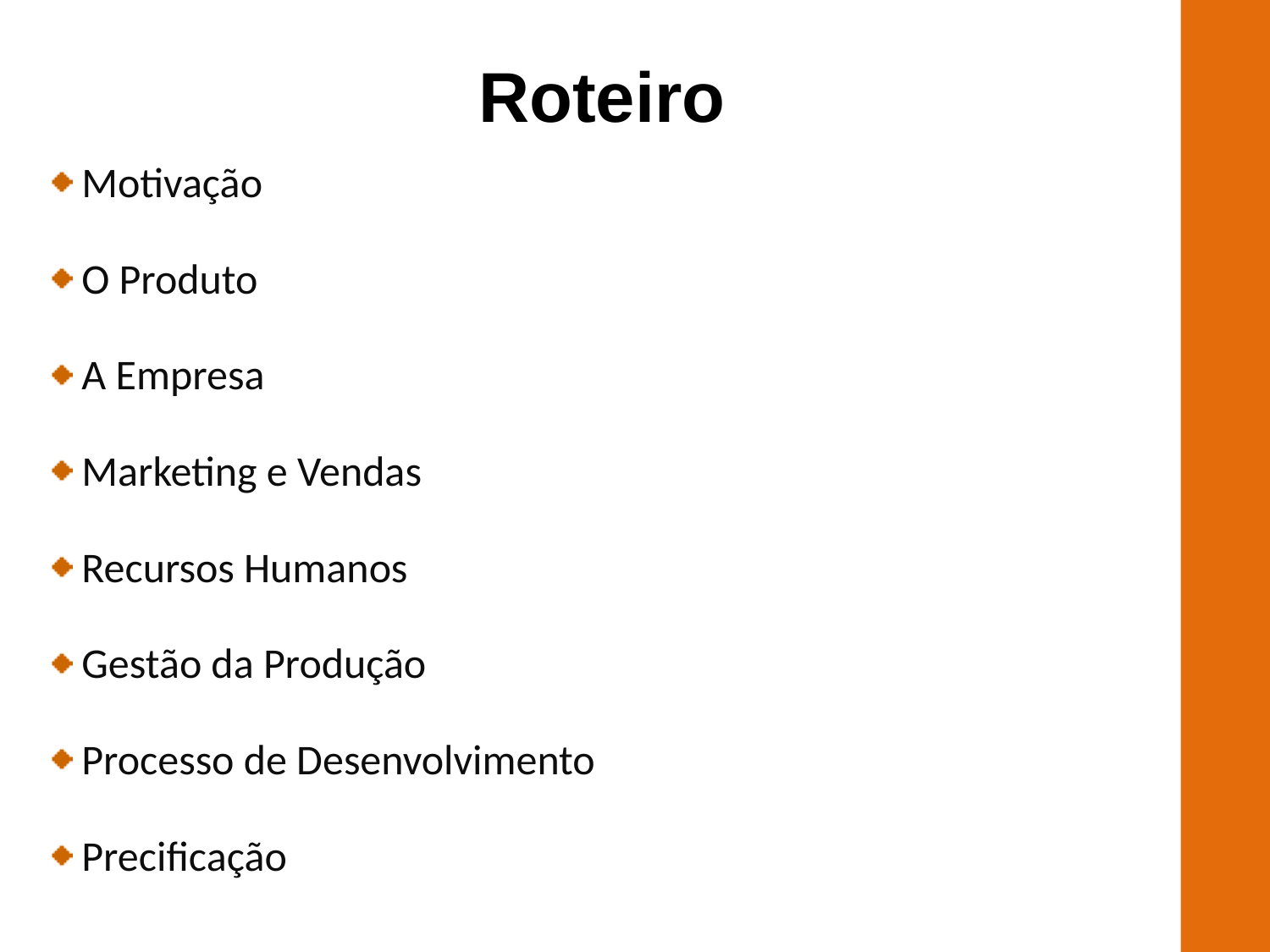

# Roteiro
 Motivação

 O Produto

 A Empresa

 Marketing e Vendas

 Recursos Humanos

 Gestão da Produção

 Processo de Desenvolvimento

 Precificação